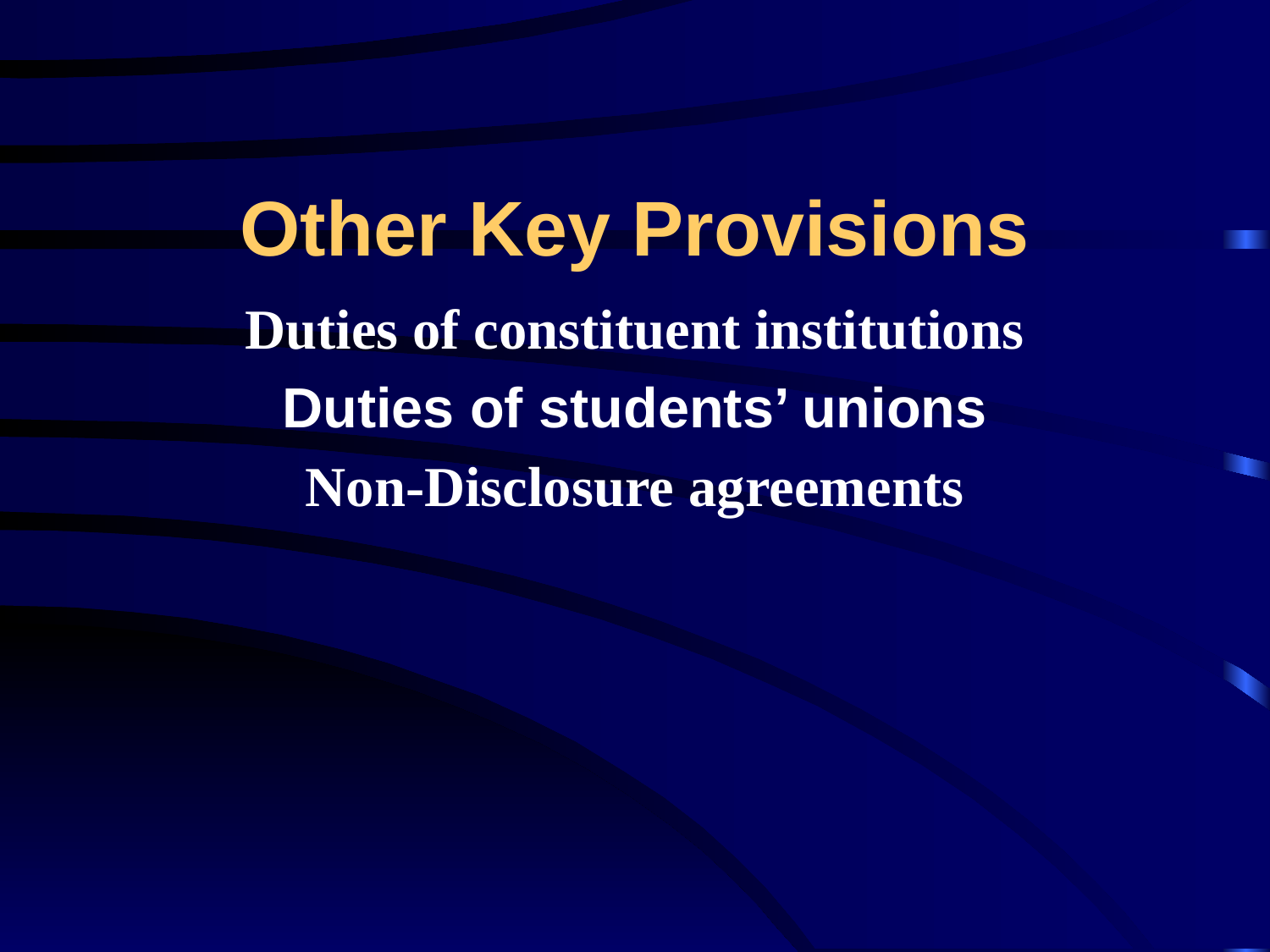

# Other Key Provisions
Duties of constituent institutions
Duties of students’ unions
Non-Disclosure agreements